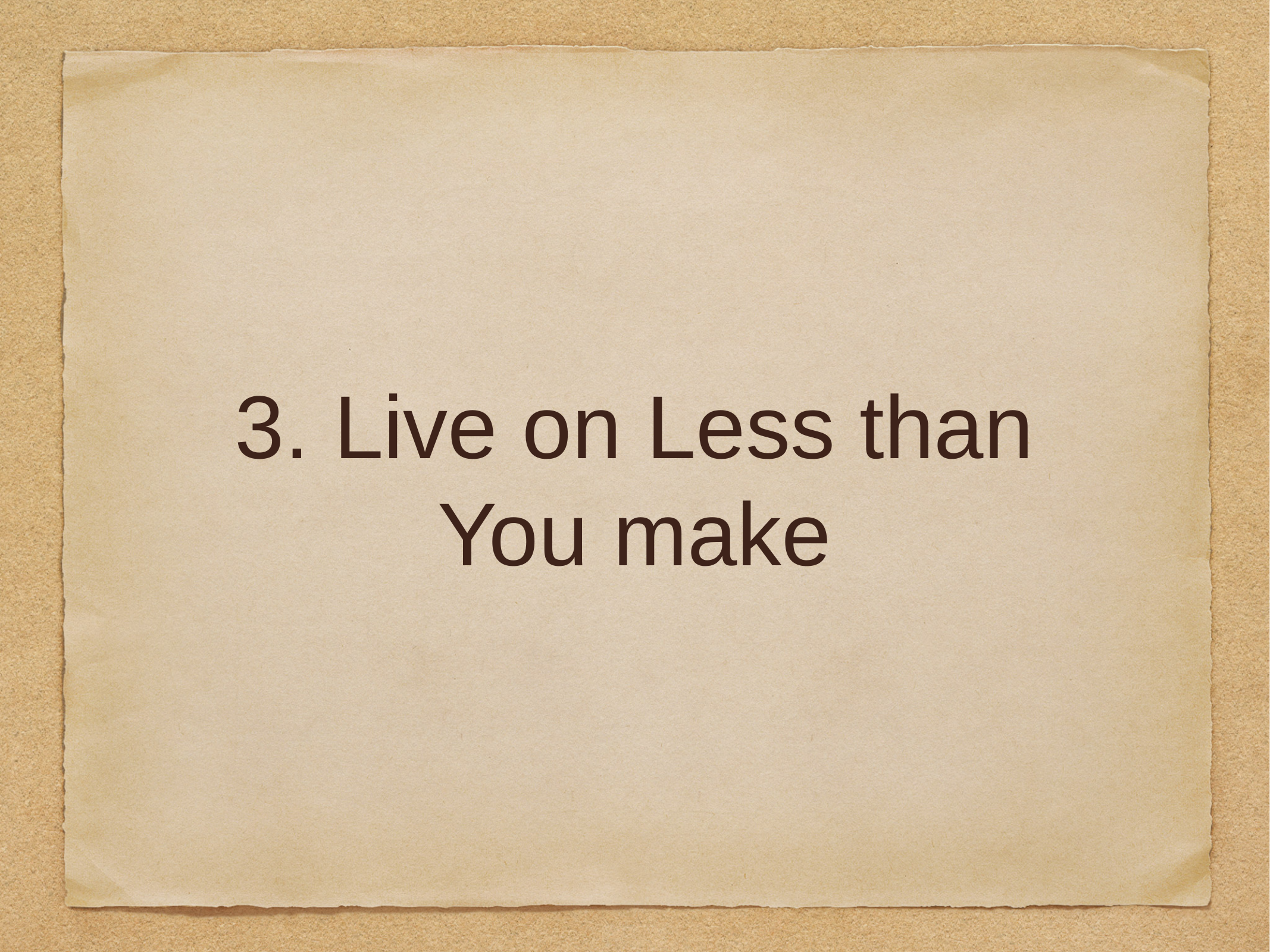

# 3. Live on Less than
You make